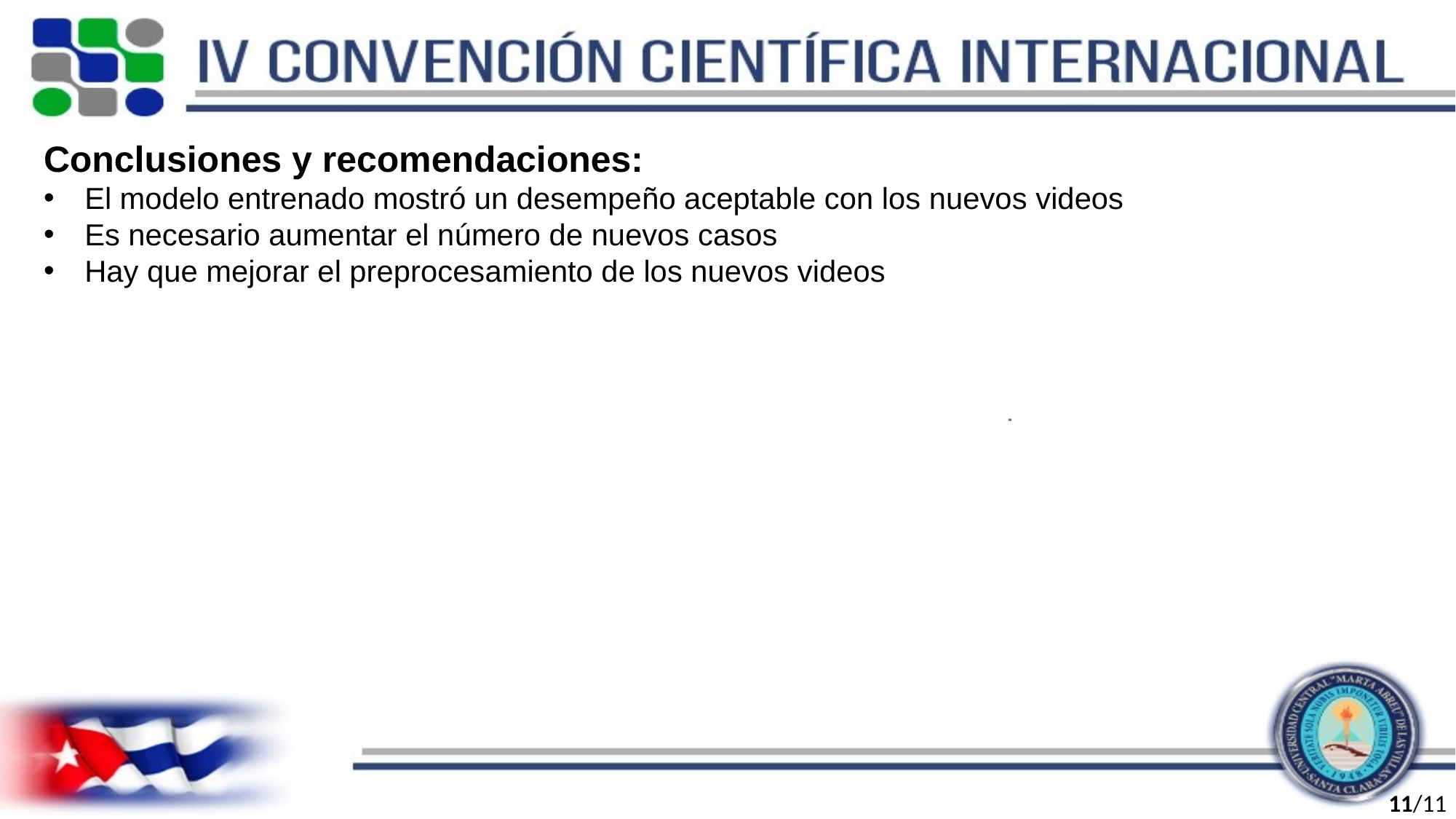

Conclusiones y recomendaciones:
El modelo entrenado mostró un desempeño aceptable con los nuevos videos
Es necesario aumentar el número de nuevos casos
Hay que mejorar el preprocesamiento de los nuevos videos
11/11